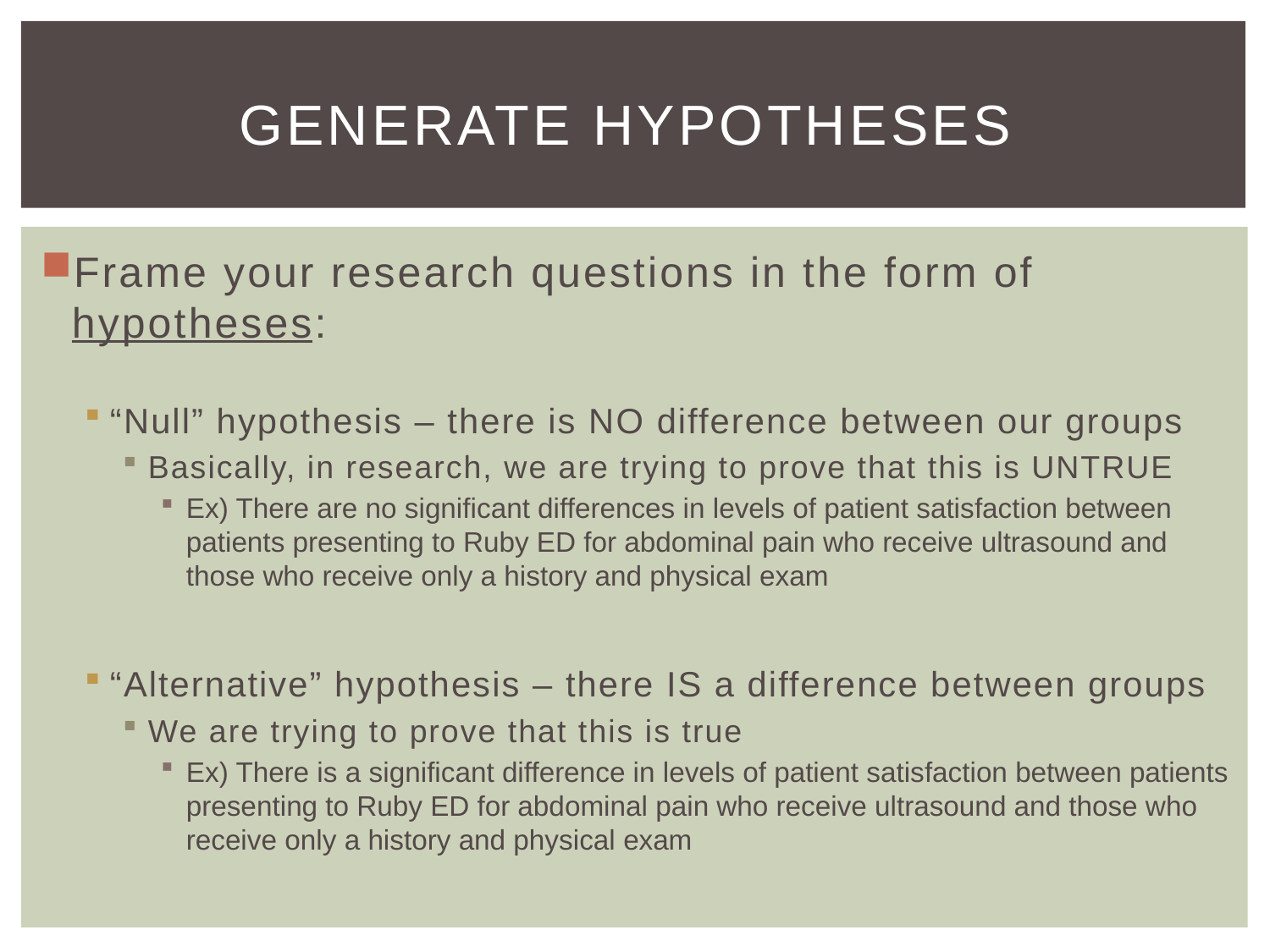

# Generate hypotheses
Frame your research questions in the form of hypotheses:

“Null” hypothesis – there is NO difference between our groups
Basically, in research, we are trying to prove that this is UNTRUE
Ex) There are no significant differences in levels of patient satisfaction between patients presenting to Ruby ED for abdominal pain who receive ultrasound and those who receive only a history and physical exam

“Alternative” hypothesis – there IS a difference between groups
We are trying to prove that this is true
Ex) There is a significant difference in levels of patient satisfaction between patients presenting to Ruby ED for abdominal pain who receive ultrasound and those who receive only a history and physical exam